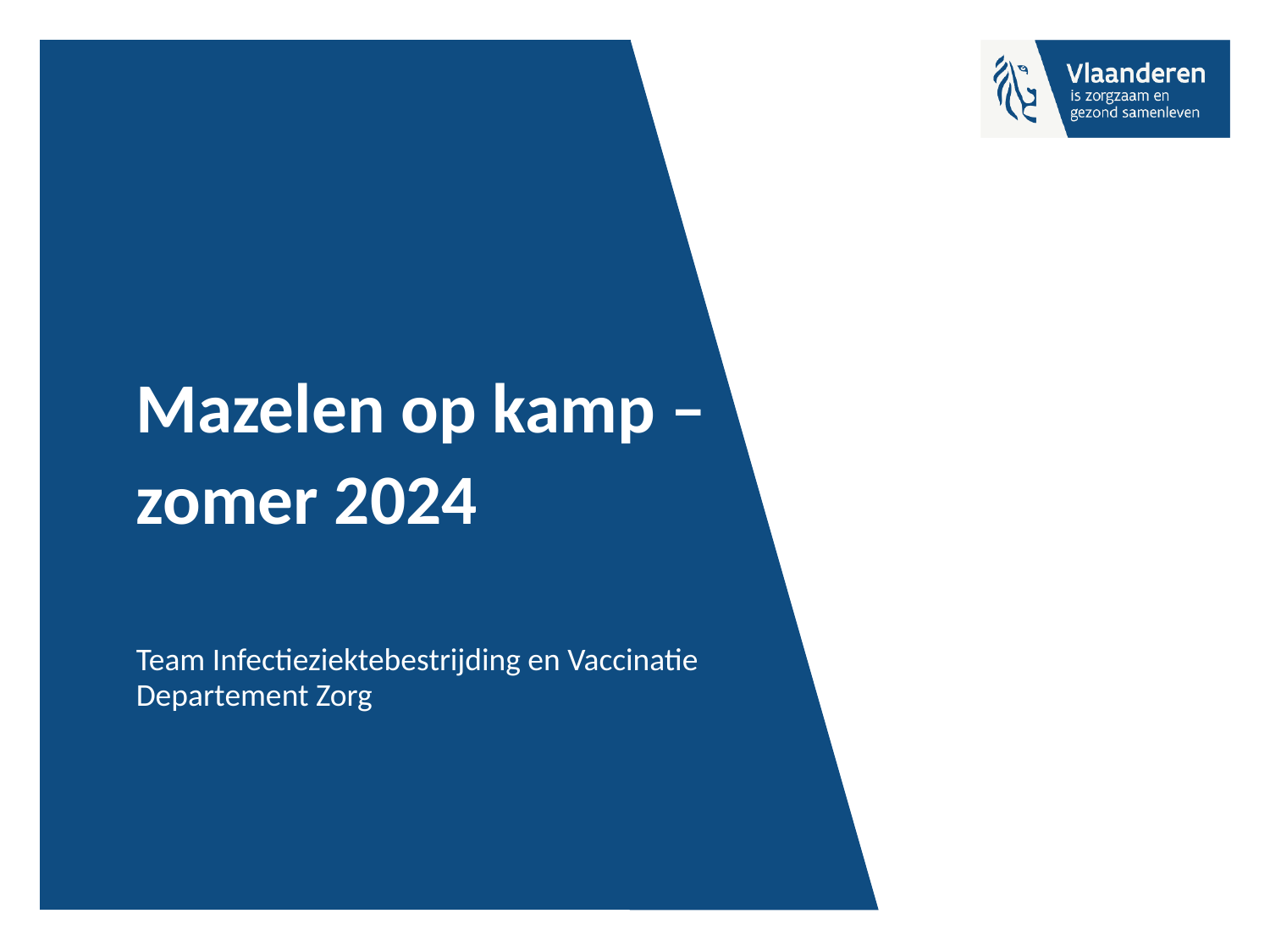

# Mazelen op kamp – zomer 2024
Team Infectieziektebestrijding en Vaccinatie
Departement Zorg